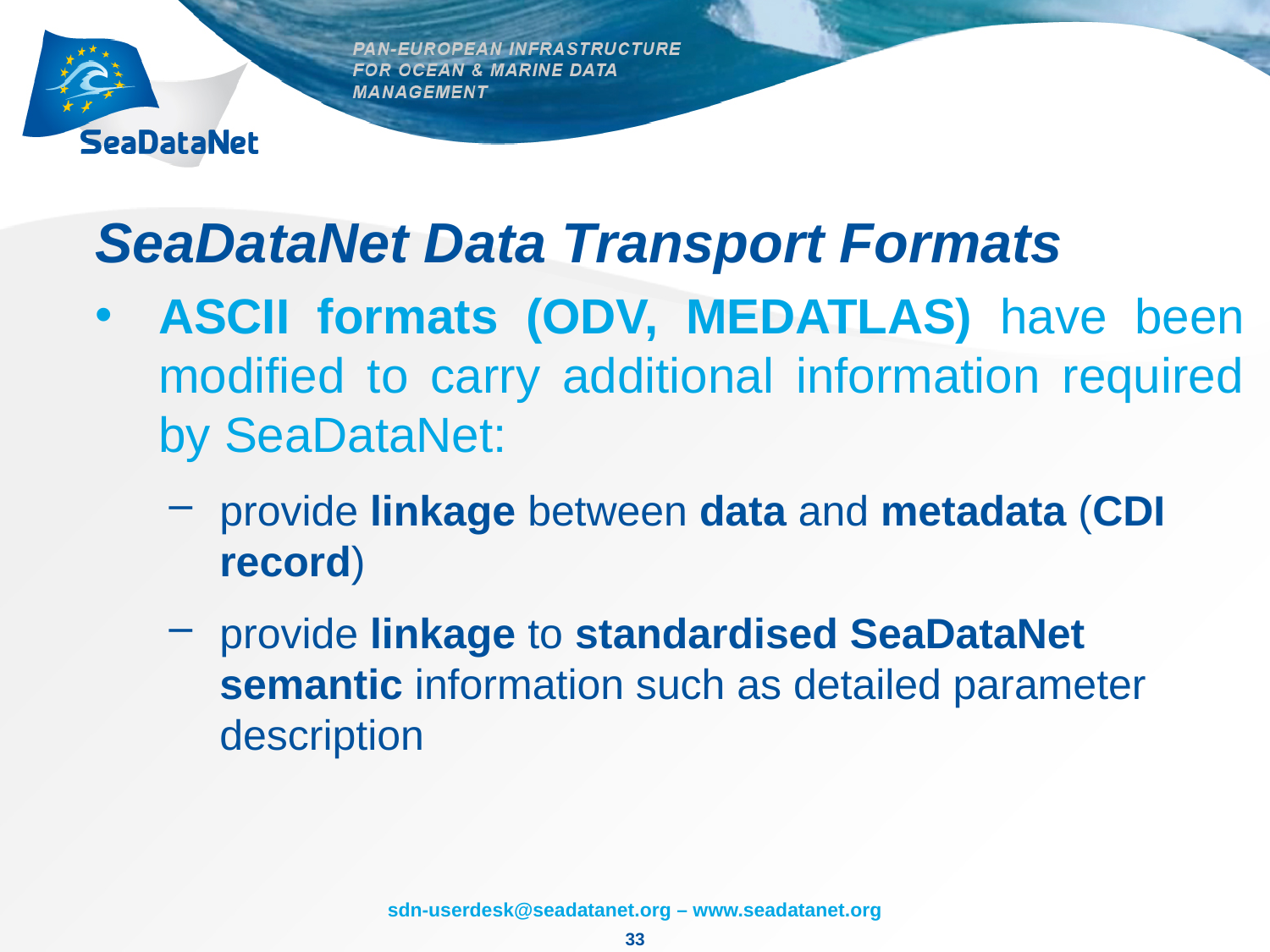

# SeaDataNet Data Transport Formats
ASCII formats (ODV, MEDATLAS) have been modified to carry additional information required by SeaDataNet:
provide linkage between data and metadata (CDI record)
provide linkage to standardised SeaDataNet semantic information such as detailed parameter description
33